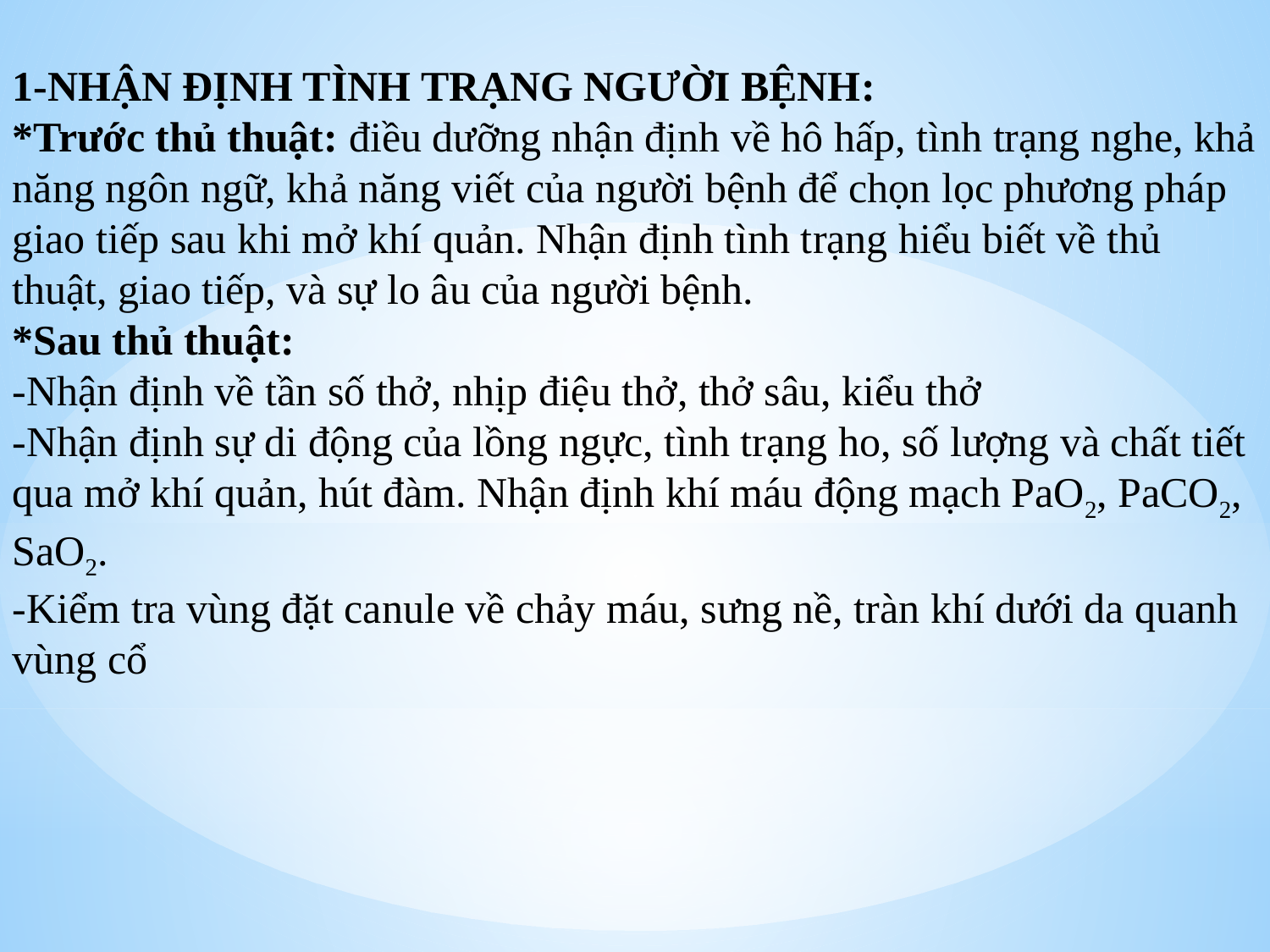

1-NHẬN ĐỊNH TÌNH TRẠNG NGƯỜI BỆNH:
*Trước thủ thuật: điều dưỡng nhận định về hô hấp, tình trạng nghe, khả năng ngôn ngữ, khả năng viết của người bệnh để chọn lọc phương pháp giao tiếp sau khi mở khí quản. Nhận định tình trạng hiểu biết về thủ thuật, giao tiếp, và sự lo âu của người bệnh.
*Sau thủ thuật:
-Nhận định về tần số thở, nhịp điệu thở, thở sâu, kiểu thở
-Nhận định sự di động của lồng ngực, tình trạng ho, số lượng và chất tiết qua mở khí quản, hút đàm. Nhận định khí máu động mạch PaO2, PaCO2, SaO2.
-Kiểm tra vùng đặt canule về chảy máu, sưng nề, tràn khí dưới da quanh vùng cổ